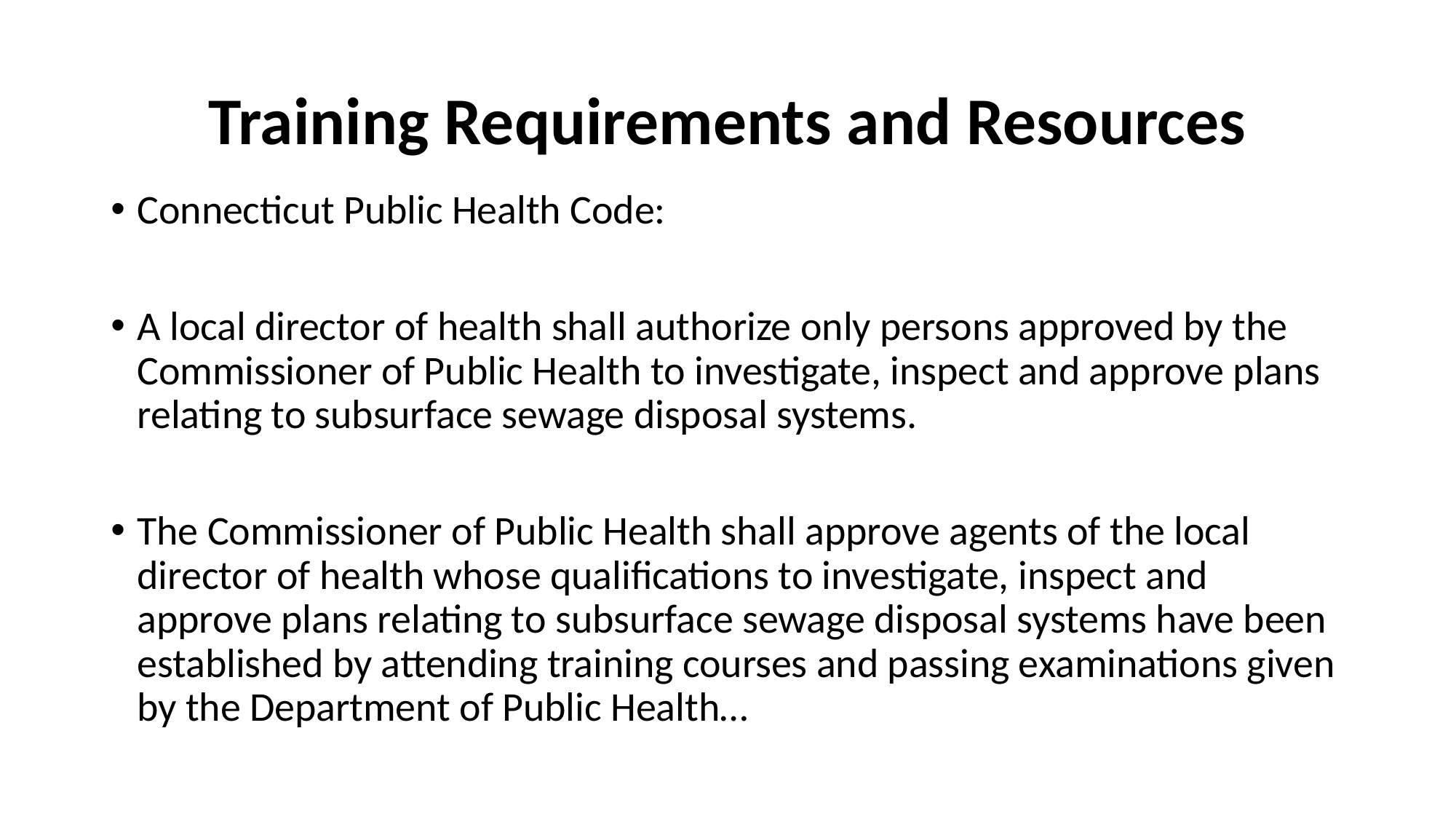

# Training Requirements and Resources
Connecticut Public Health Code:

A local director of health shall authorize only persons approved by the Commissioner of Public Health to investigate, inspect and approve plans relating to subsurface sewage disposal systems.

The Commissioner of Public Health shall approve agents of the local director of health whose qualifications to investigate, inspect and approve plans relating to subsurface sewage disposal systems have been established by attending training courses and passing examinations given by the Department of Public Health…